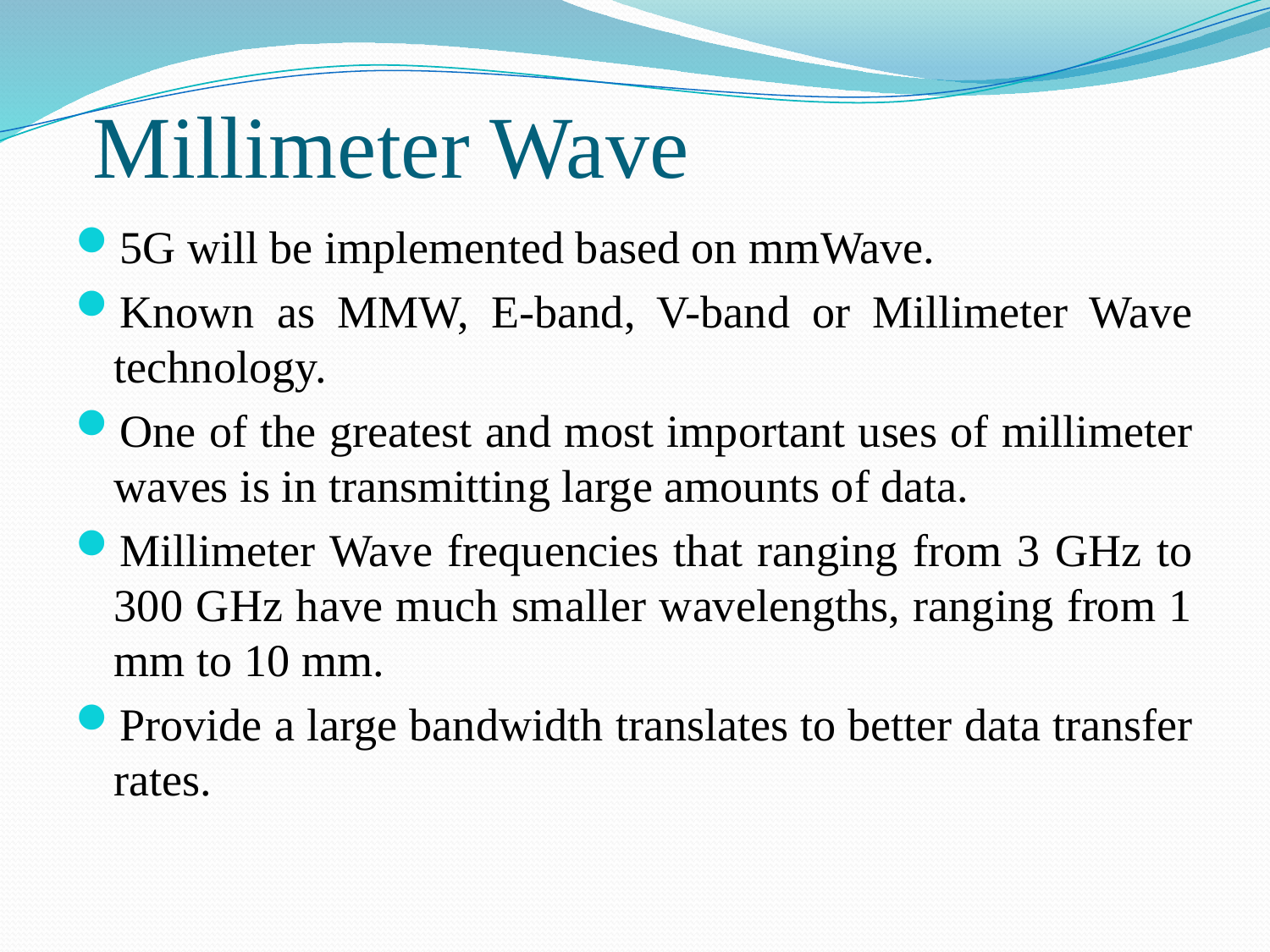

# Millimeter Wave
5G will be implemented based on mmWave.
Known as MMW, E-band, V-band or Millimeter Wave technology.
One of the greatest and most important uses of millimeter waves is in transmitting large amounts of data.
Millimeter Wave frequencies that ranging from 3 GHz to 300 GHz have much smaller wavelengths, ranging from 1 mm to 10 mm.
Provide a large bandwidth translates to better data transfer rates.